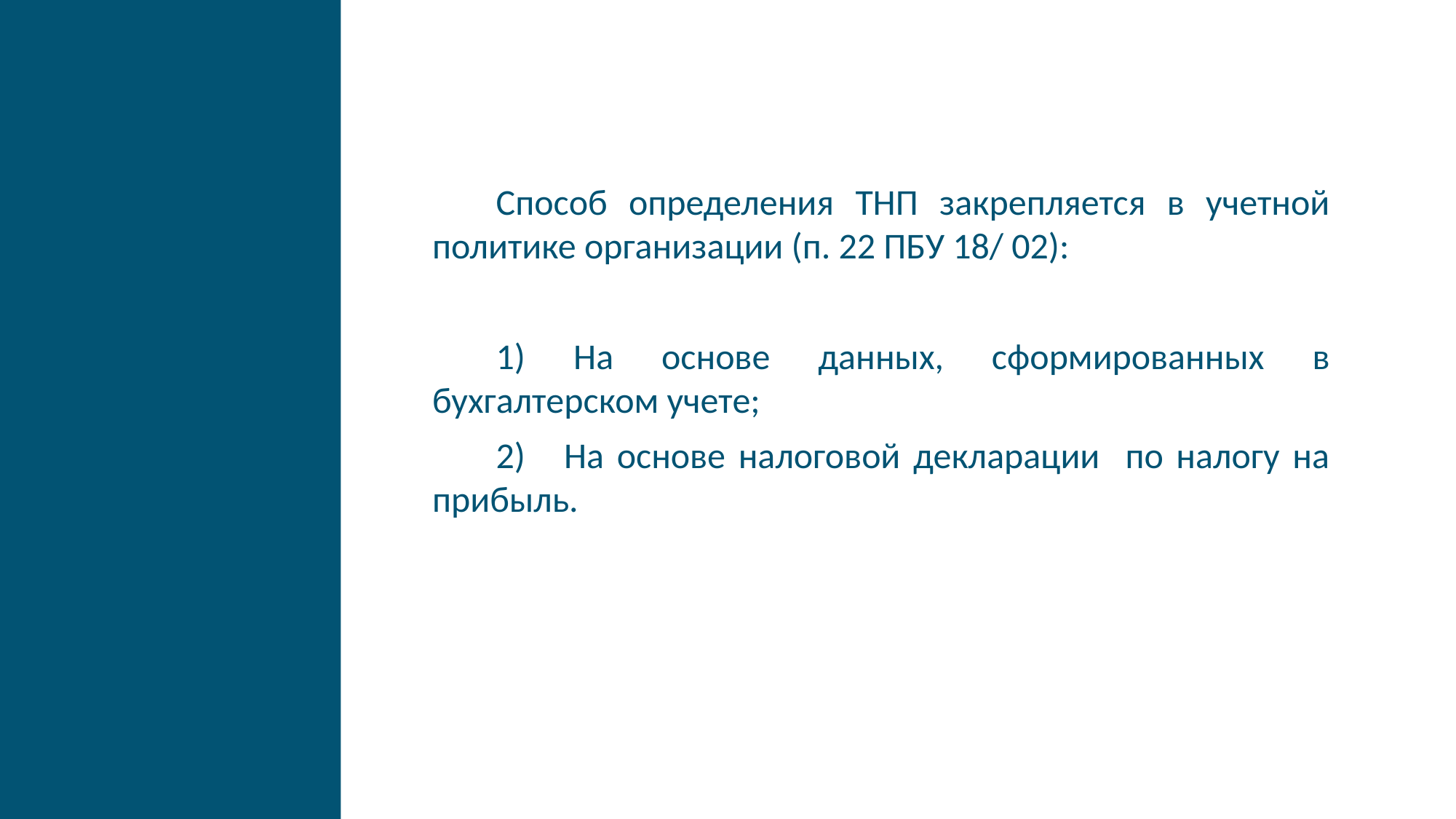

Способ определения ТНП закрепляется в учетной политике организации (п. 22 ПБУ 18/ 02):

1) На основе данных, сформированных в бухгалтерском учете;
2)   На основе налоговой декларации  по налогу на прибыль.